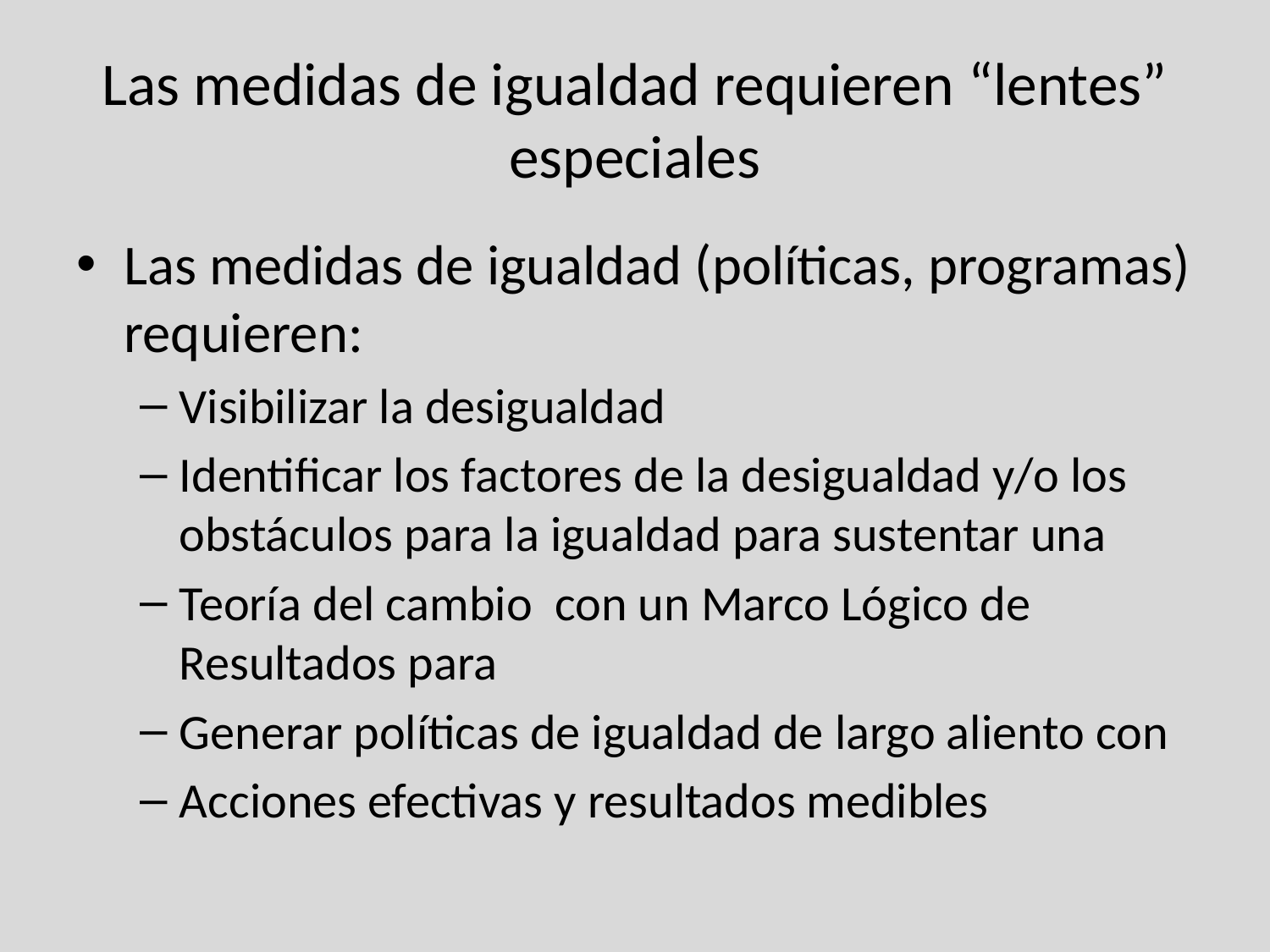

# Las medidas de igualdad requieren “lentes” especiales
Las medidas de igualdad (políticas, programas) requieren:
Visibilizar la desigualdad
Identificar los factores de la desigualdad y/o los obstáculos para la igualdad para sustentar una
Teoría del cambio  con un Marco Lógico de Resultados para
Generar políticas de igualdad de largo aliento con
Acciones efectivas y resultados medibles